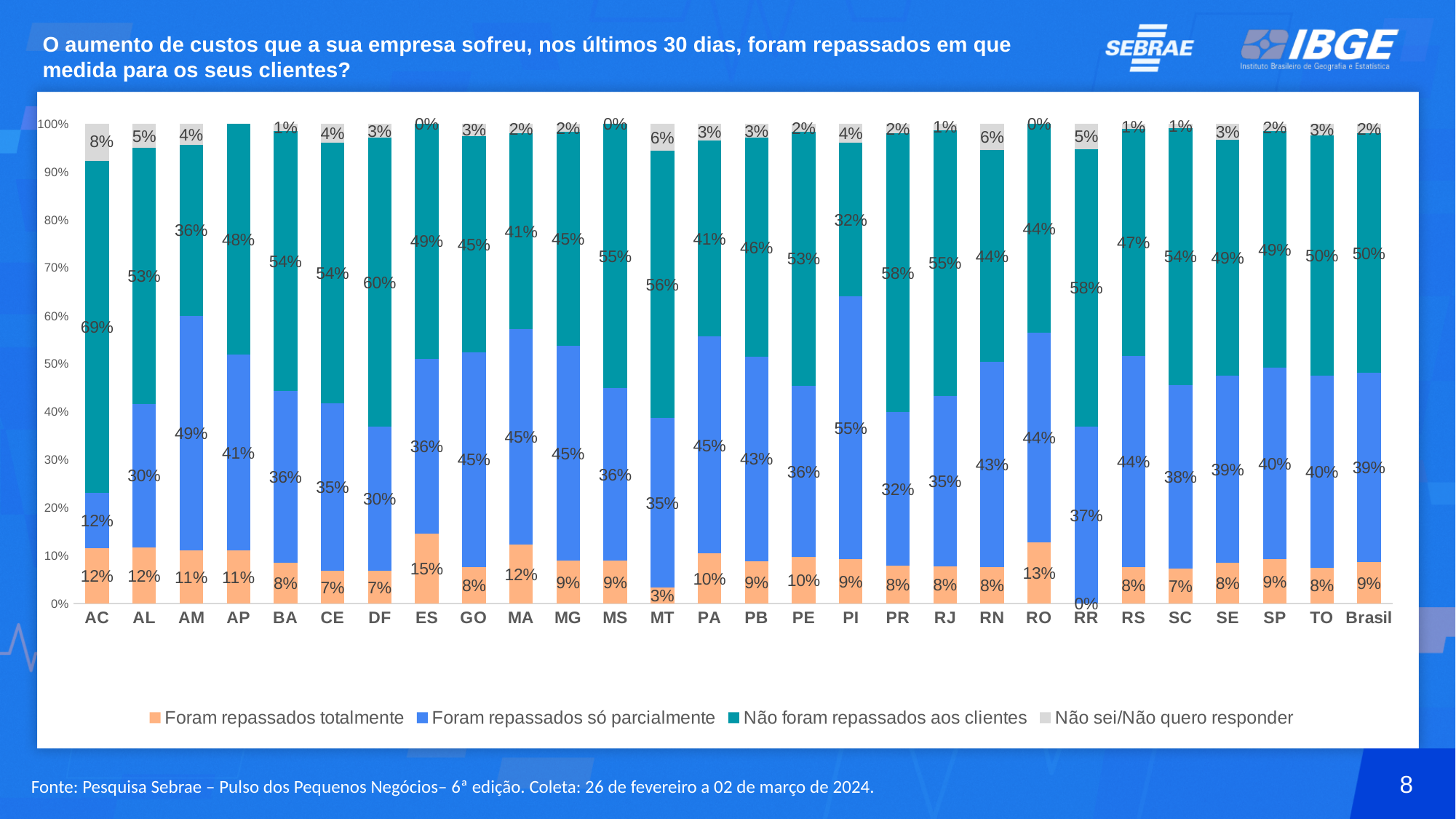

# O aumento de custos que a sua empresa sofreu, nos últimos 30 dias, foram repassados em que medida para os seus clientes?

### Chart

| Category | Foram repassados totalmente | Foram repassados só parcialmente | Não foram repassados aos clientes | Não sei/Não quero responder |
|---|---|---|---|---|
| AC | 0.11538461538461538 | 0.11538461538461538 | 0.6923076923076923 | 0.07692307692307693 |
| AL | 0.11666666666666665 | 0.3 | 0.5333333333333333 | 0.05 |
| AM | 0.1111111111111111 | 0.4888888888888889 | 0.35555555555555557 | 0.044444444444444446 |
| AP | 0.1111111111111111 | 0.4074074074074074 | 0.48148148148148145 | 0.0 |
| BA | 0.0845771144278607 | 0.3582089552238806 | 0.5422885572139303 | 0.014925373134328356 |
| CE | 0.06857142857142857 | 0.3485714285714286 | 0.5428571428571428 | 0.04 |
| DF | 0.06796116504854369 | 0.30097087378640774 | 0.6019417475728155 | 0.02912621359223301 |
| ES | 0.14583333333333334 | 0.36458333333333326 | 0.48958333333333326 | 0.0 |
| GO | 0.07692307692307693 | 0.4461538461538462 | 0.4512820512820513 | 0.02564102564102564 |
| MA | 0.12244897959183673 | 0.4489795918367347 | 0.40816326530612246 | 0.020408163265306124 |
| MG | 0.08955223880597014 | 0.44776119402985076 | 0.44562899786780386 | 0.017057569296375266 |
| MS | 0.08974358974358974 | 0.358974358974359 | 0.5512820512820513 | 0.0 |
| MT | 0.03409090909090909 | 0.3522727272727273 | 0.5568181818181818 | 0.056818181818181816 |
| PA | 0.10434782608695653 | 0.45217391304347826 | 0.40869565217391307 | 0.034782608695652174 |
| PB | 0.08823529411764706 | 0.42647058823529416 | 0.45588235294117646 | 0.02941176470588235 |
| PE | 0.09659090909090909 | 0.35795454545454547 | 0.5284090909090909 | 0.017045454545454544 |
| PI | 0.09333333333333334 | 0.5466666666666666 | 0.32 | 0.04 |
| PR | 0.07973421926910298 | 0.31893687707641194 | 0.5813953488372093 | 0.019933554817275746 |
| RJ | 0.07837837837837838 | 0.35405405405405405 | 0.5540540540540541 | 0.013513513513513513 |
| RN | 0.07586206896551724 | 0.42758620689655175 | 0.44137931034482764 | 0.055172413793103454 |
| RO | 0.1282051282051282 | 0.4358974358974359 | 0.4358974358974359 | 0.0 |
| RR | 0.0 | 0.3684210526315789 | 0.5789473684210527 | 0.05263157894736842 |
| RS | 0.07581227436823104 | 0.4404332129963899 | 0.4729241877256317 | 0.01083032490974729 |
| SC | 0.07234042553191489 | 0.3829787234042554 | 0.5361702127659574 | 0.00851063829787234 |
| SE | 0.08474576271186439 | 0.3898305084745763 | 0.4915254237288136 | 0.03389830508474576 |
| SP | 0.09228650137741047 | 0.3987603305785124 | 0.49380165289256195 | 0.015151515151515152 |
| TO | 0.075 | 0.4 | 0.5 | 0.025 |
| Brasil | 0.08691328560063644 | 0.3939936356404137 | 0.49860779634049324 | 0.02048528241845664 |
8
Fonte: Pesquisa Sebrae – Pulso dos Pequenos Negócios– 6ª edição. Coleta: 26 de fevereiro a 02 de março de 2024.